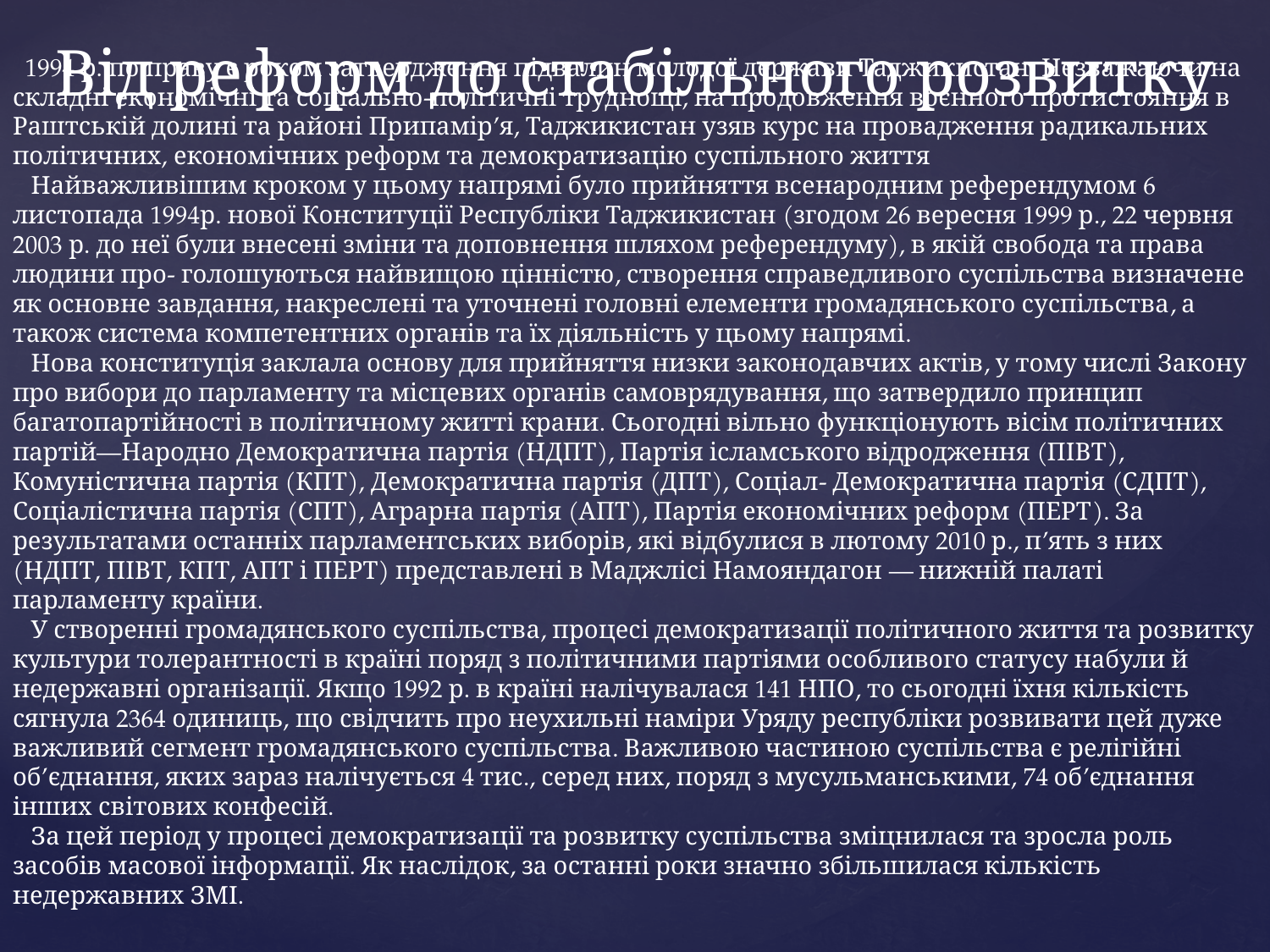

Від реформ до стабільного розвитку
# 1994 р. по праву є роком затвердження підвалин молодої держави Таджикистан. Незважаючи на складні економічні та соціально-політичні труднощі, на продовження воєнного протистояння в Раштській долині та районі Припамір’я, Таджикистан узяв курс на провадження радикальних політичних, економічних реформ та демократизацію суспільного життя Найважливішим кроком у цьому напрямі було прийняття всенародним референдумом 6 листопада 1994р. нової Конституції Республіки Таджикистан (згодом 26 вересня 1999 р., 22 червня 2003 р. до неї були внесені зміни та доповнення шляхом референдуму), в якій свобода та права людини про- голошуються найвищою цінністю, створення справедливого суспільства визначене як основне завдання, накреслені та уточнені головні елементи громадянського суспільства, а також система компетентних органів та їх діяльність у цьому напрямі. Нова конституція заклала основу для прийняття низки законодавчих актів, у тому числі Закону про вибори до парламенту та місцевих органів самоврядування, що затвердило принцип багатопартійності в політичному житті крани. Сьогодні вільно функціонують вісім політичних партій—Народно Демократична партія (НДПТ), Партія ісламського відродження (ПІВТ), Комуністична партія (КПТ), Демократична партія (ДПТ), Соціал- Демократична партія (СДПТ), Соціалістична партія (СПТ), Аграрна партія (АПТ), Партія економічних реформ (ПЕРТ). За результатами останніх парламентських виборів, які відбулися в лютому 2010 р., п’ять з них (НДПТ, ПІВТ, КПТ, АПТ і ПЕРТ) представлені в Маджлісі Намояндагон — нижній палаті парламенту країни. У створенні громадянського суспільства, процесі демократизації політичного життя та розвитку культури толерантності в країні поряд з політичними партіями особливого статусу набули й недержавні організації. Якщо 1992 р. в країні налічувалася 141 НПО, то сьогодні їхня кількість сягнула 2364 одиниць, що свідчить про неухильні наміри Уряду республіки розвивати цей дуже важливий сегмент громадянського суспільства. Важливою частиною суспільства є релігійні об’єднання, яких зараз налічується 4 тис., серед них, поряд з мусульманськими, 74 об’єднання інших світових конфесій. За цей період у процесі демократизації та розвитку суспільства зміцнилася та зросла роль засобів масової інформації. Як наслідок, за останні роки значно збільшилася кількість недержавних ЗМІ.